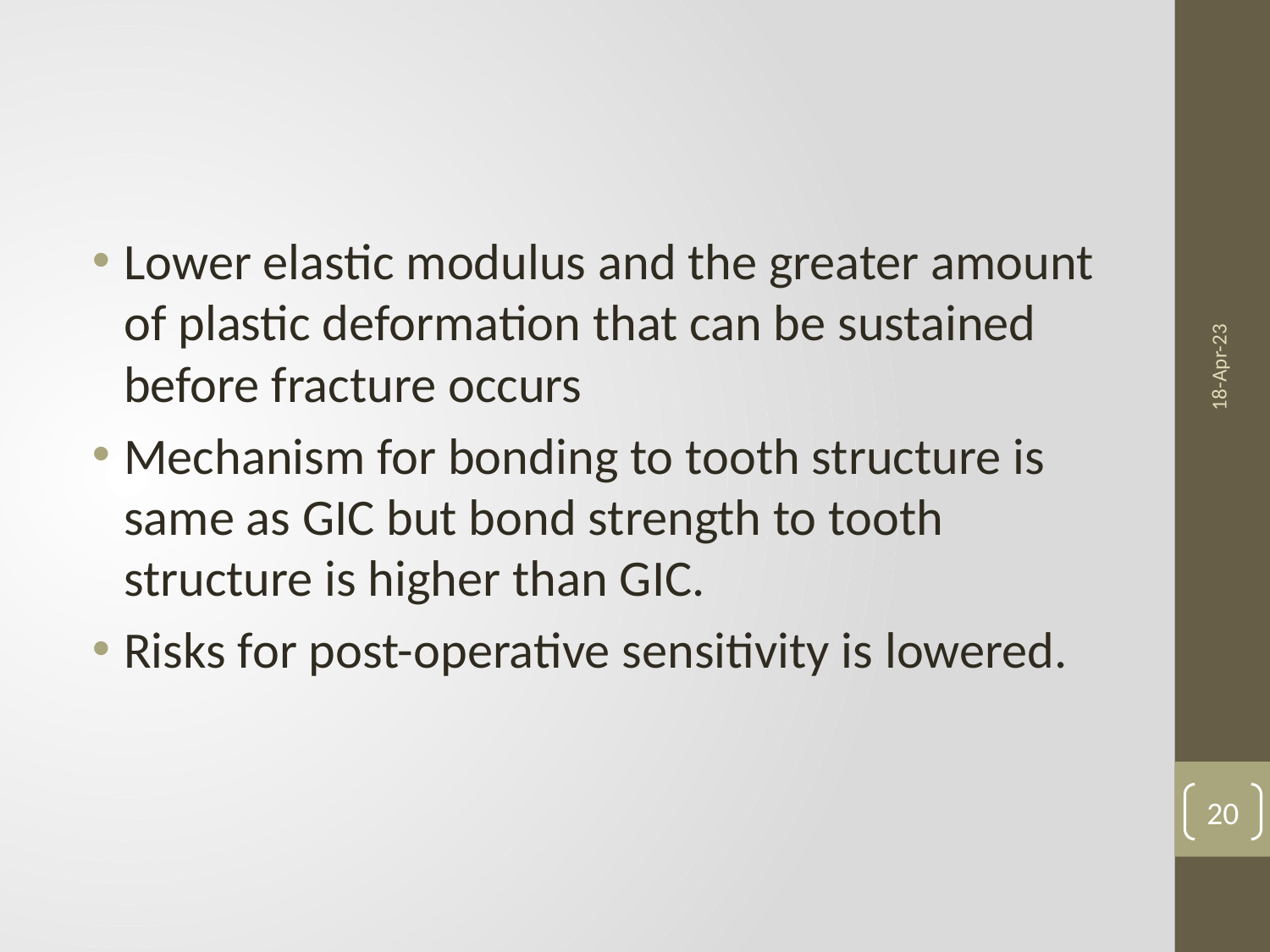

Lower elastic modulus and the greater amount of plastic deformation that can be sustained before fracture occurs
Mechanism for bonding to tooth structure is same as GIC but bond strength to tooth structure is higher than GIC.
Risks for post-operative sensitivity is lowered.
18-Apr-23
20